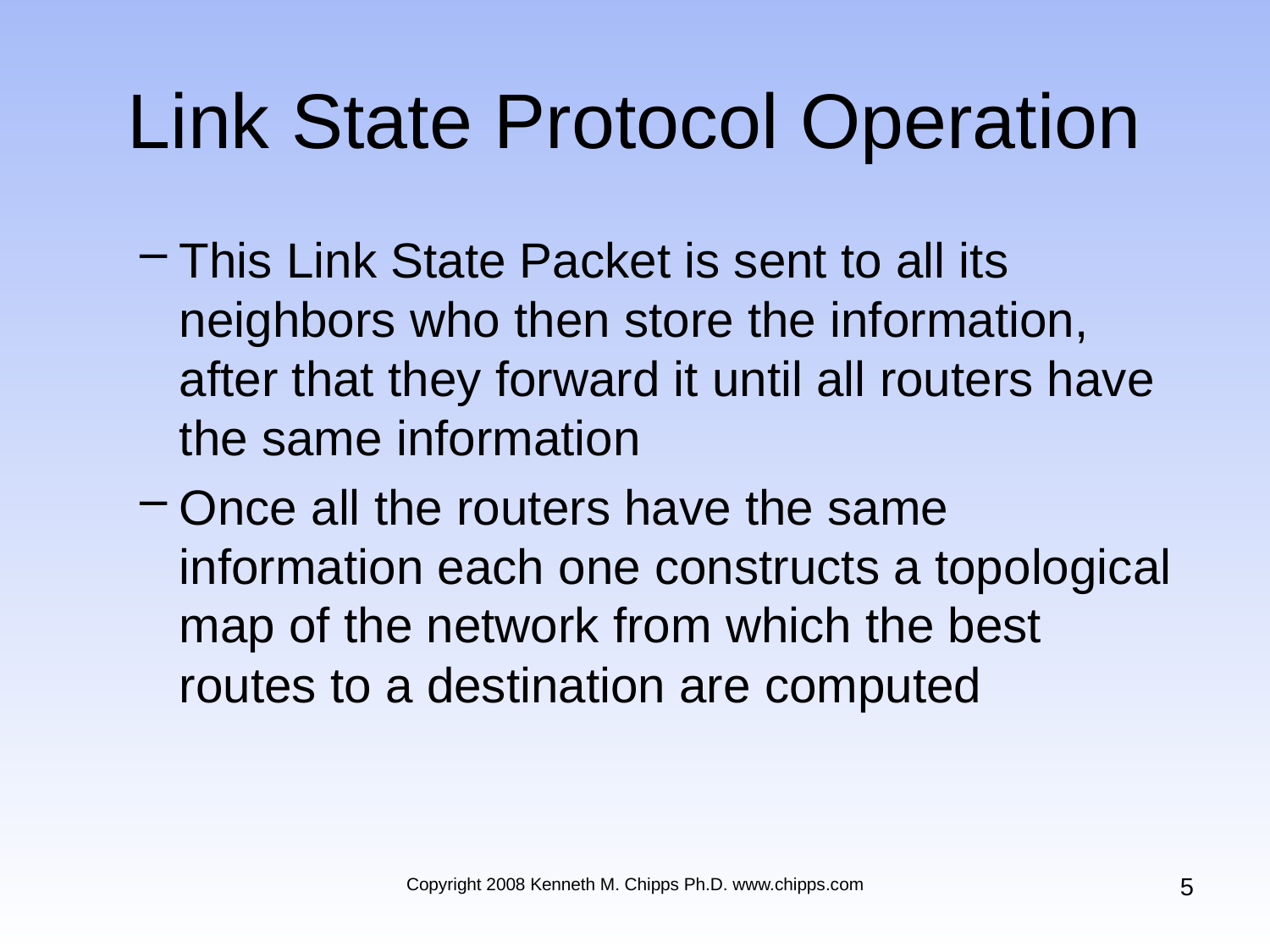

# Link State Protocol Operation
This Link State Packet is sent to all its neighbors who then store the information, after that they forward it until all routers have the same information
Once all the routers have the same information each one constructs a topological map of the network from which the best routes to a destination are computed
5
Copyright 2008 Kenneth M. Chipps Ph.D. www.chipps.com